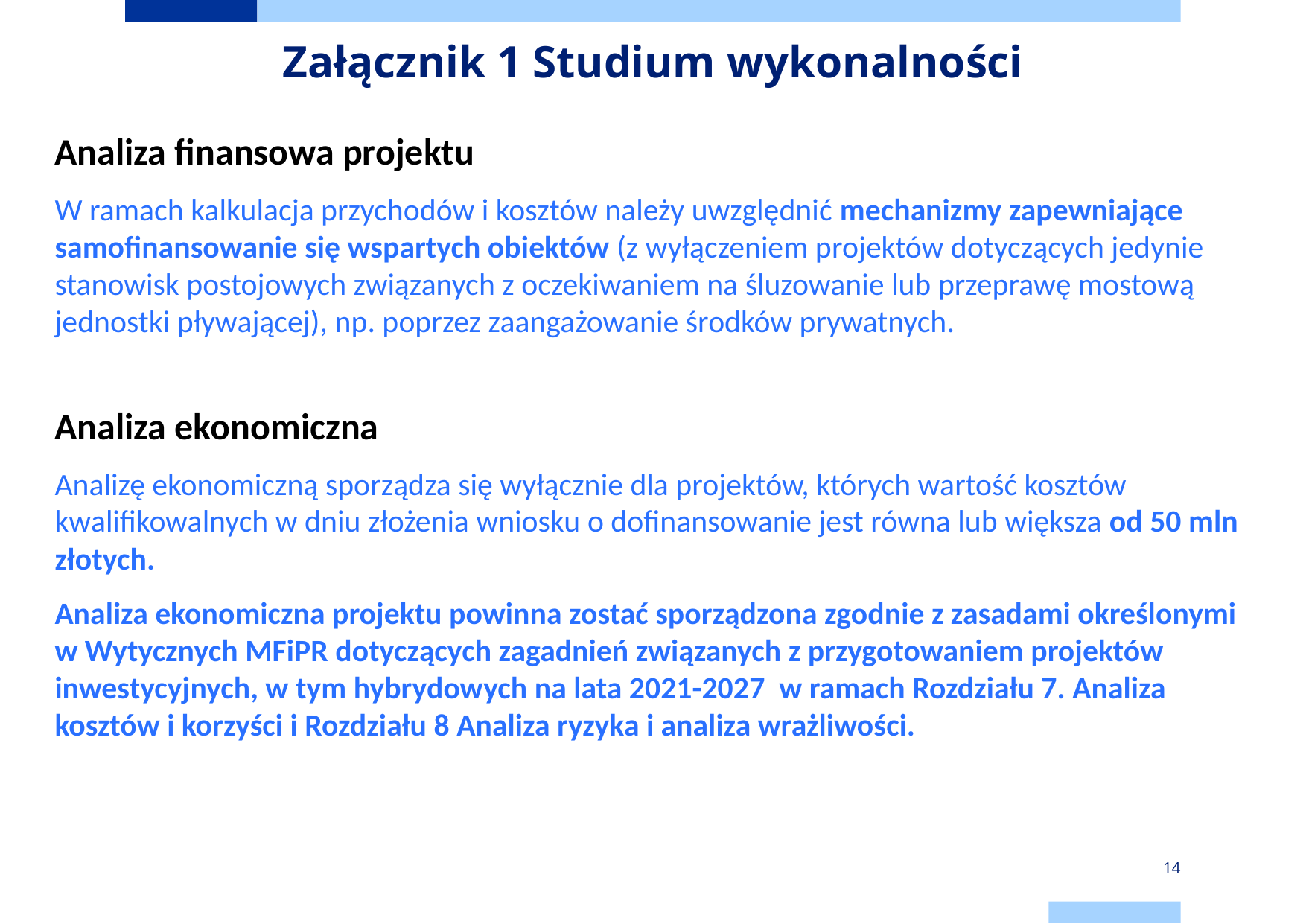

# Załącznik 1 Studium wykonalności
Analiza finansowa projektu
W ramach kalkulacja przychodów i kosztów należy uwzględnić mechanizmy zapewniające samofinansowanie się wspartych obiektów (z wyłączeniem projektów dotyczących jedynie stanowisk postojowych związanych z oczekiwaniem na śluzowanie lub przeprawę mostową jednostki pływającej), np. poprzez zaangażowanie środków prywatnych.

Analiza ekonomiczna
Analizę ekonomiczną sporządza się wyłącznie dla projektów, których wartość kosztów kwalifikowalnych w dniu złożenia wniosku o dofinansowanie jest równa lub większa od 50 mln złotych.
Analiza ekonomiczna projektu powinna zostać sporządzona zgodnie z zasadami określonymi w Wytycznych MFiPR dotyczących zagadnień związanych z przygotowaniem projektów inwestycyjnych, w tym hybrydowych na lata 2021-2027  w ramach Rozdziału 7. Analiza kosztów i korzyści i Rozdziału 8 Analiza ryzyka i analiza wrażliwości.
14